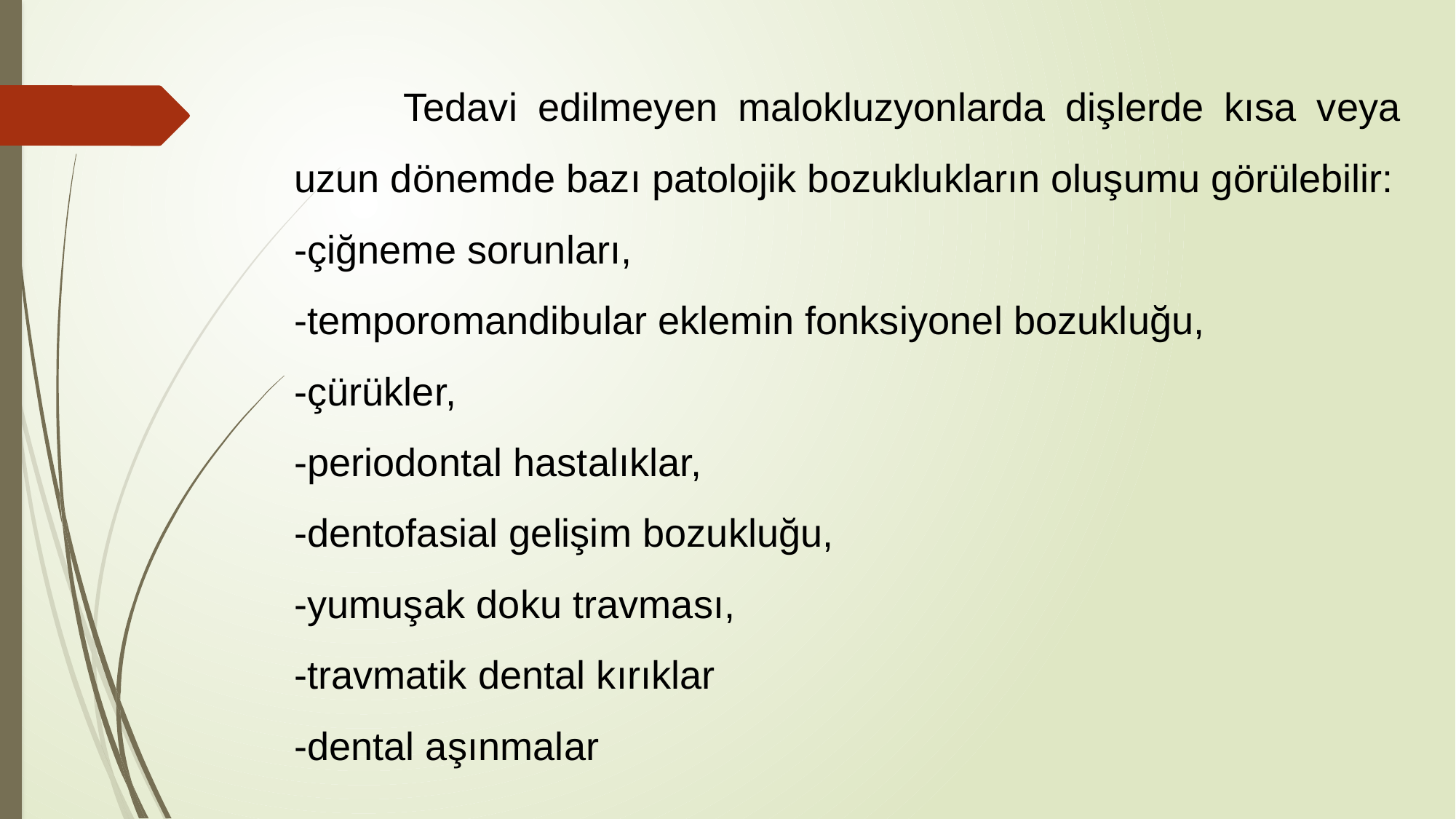

Tedavi edilmeyen malokluzyonlarda dişlerde kısa veya uzun dönemde bazı patolojik bozuklukların oluşumu görülebilir:
-çiğneme sorunları,
-temporomandibular eklemin fonksiyonel bozukluğu,
-çürükler,
-periodontal hastalıklar,
-dentofasial gelişim bozukluğu,
-yumuşak doku travması,
-travmatik dental kırıklar
-dental aşınmalar